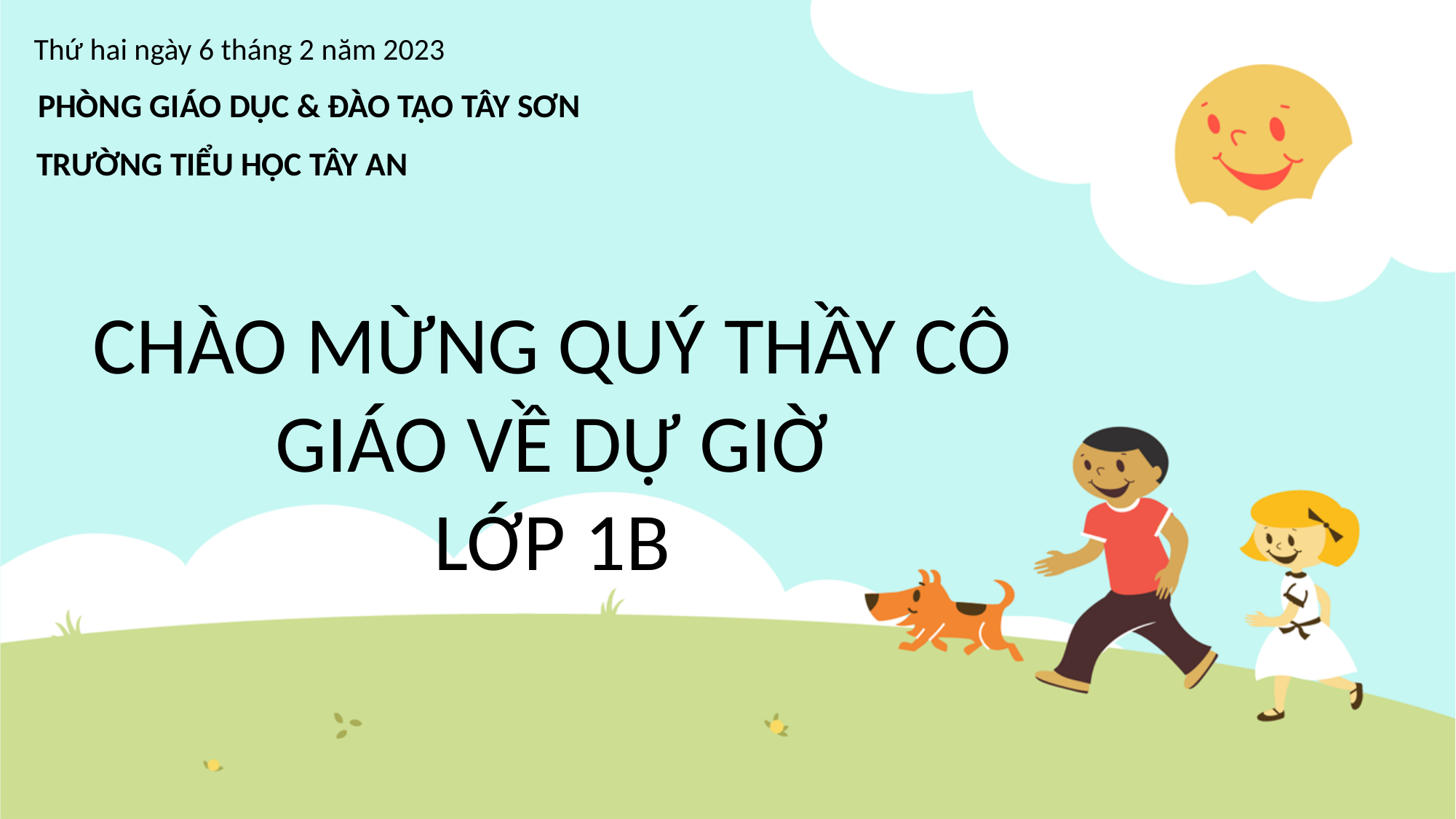

Thứ hai ngày 6 tháng 2 năm 2023
PHÒNG GIÁO DỤC & ĐÀO TẠO TÂY SƠN
TRƯỜNG TIỂU HỌC TÂY AN
# CHÀO MỪNG QUÝ THẦY CÔ GIÁO VỀ DỰ GIỜ LỚP 1B